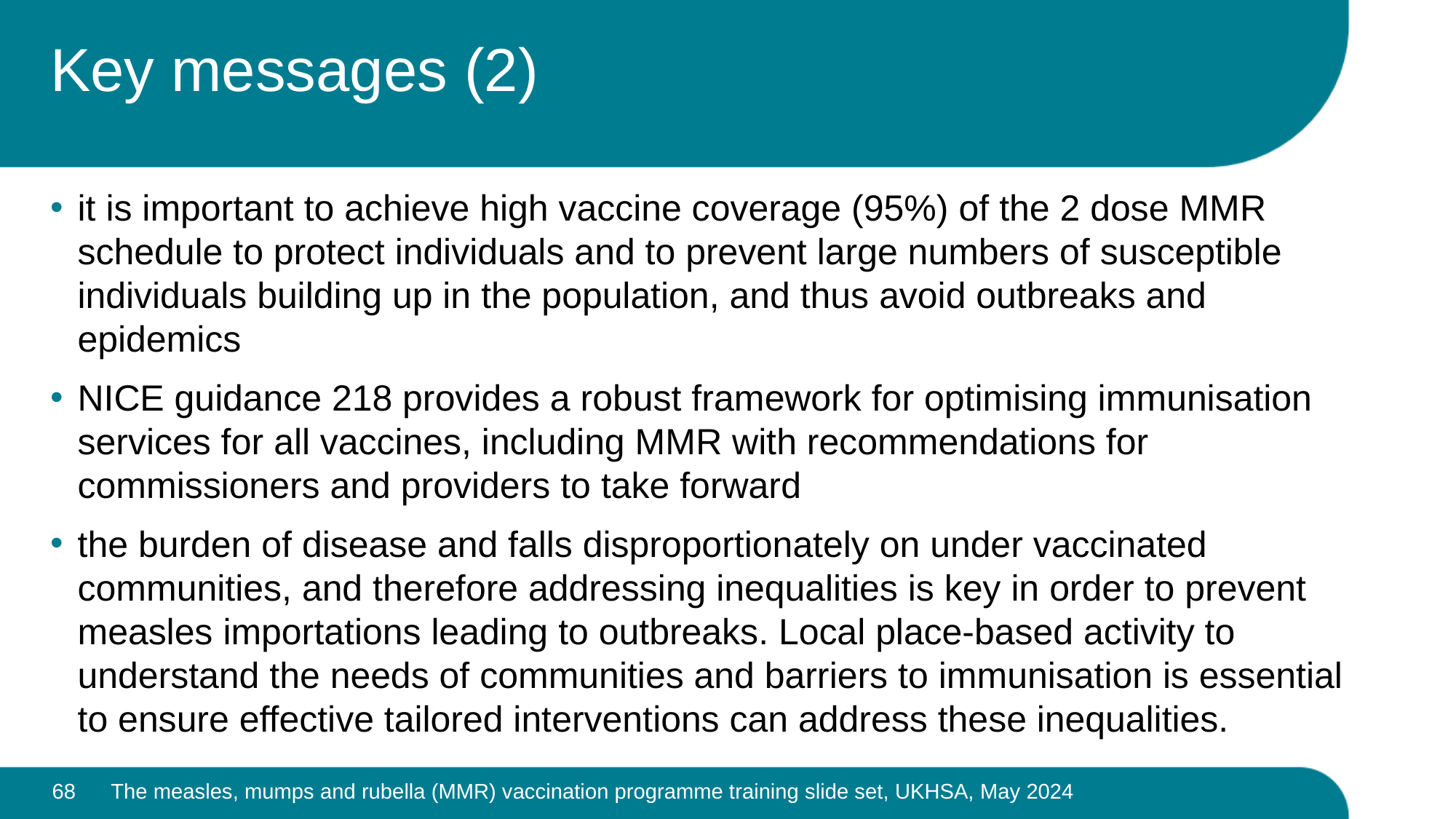

# Key messages (2)
it is important to achieve high vaccine coverage (95%) of the 2 dose MMR schedule to protect individuals and to prevent large numbers of susceptible individuals building up in the population, and thus avoid outbreaks and epidemics
NICE guidance 218 provides a robust framework for optimising immunisation services for all vaccines, including MMR with recommendations for commissioners and providers to take forward
the burden of disease and falls disproportionately on under vaccinated communities, and therefore addressing inequalities is key in order to prevent measles importations leading to outbreaks. Local place-based activity to understand the needs of communities and barriers to immunisation is essential to ensure effective tailored interventions can address these inequalities.

68
The measles, mumps and rubella (MMR) vaccination programme training slide set, UKHSA, May 2024